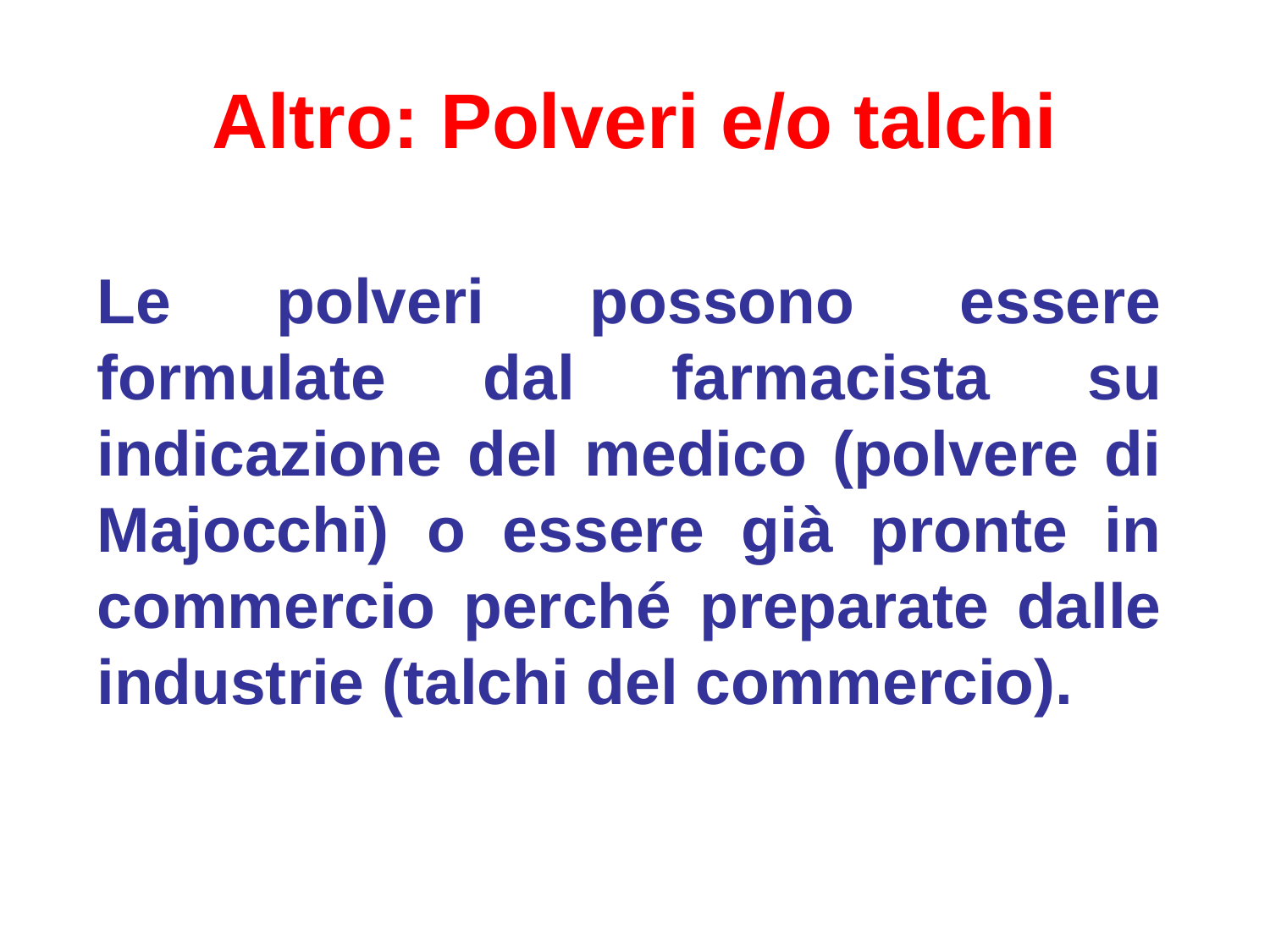

# Altro: Polveri e/o talchi
Le polveri possono essere formulate dal farmacista su indicazione del medico (polvere di Majocchi) o essere già pronte in commercio perché preparate dalle industrie (talchi del commercio).